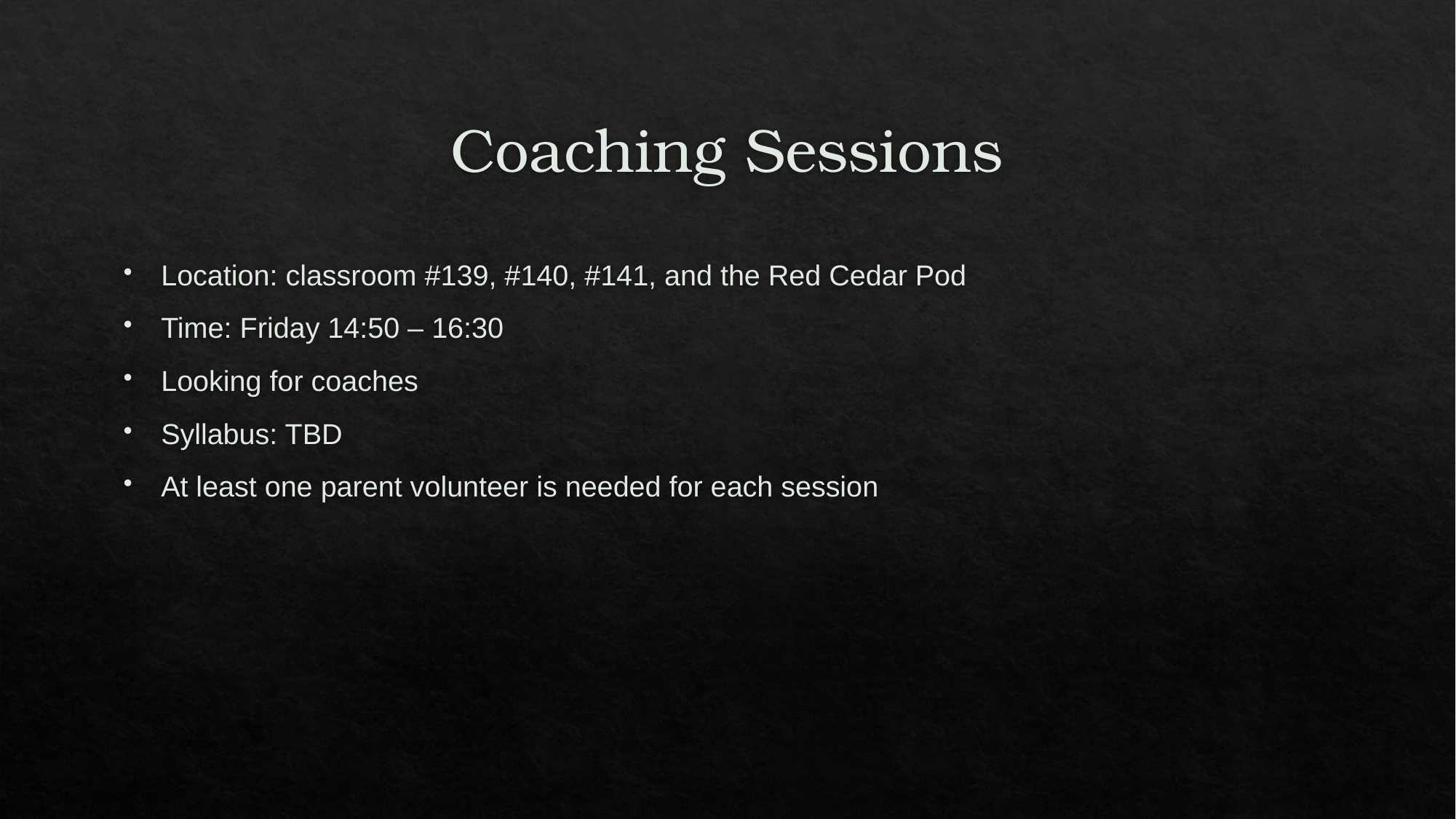

# Coaching Sessions
Location: classroom #139, #140, #141, and the Red Cedar Pod
Time: Friday 14:50 – 16:30
Looking for coaches
Syllabus: TBD
At least one parent volunteer is needed for each session